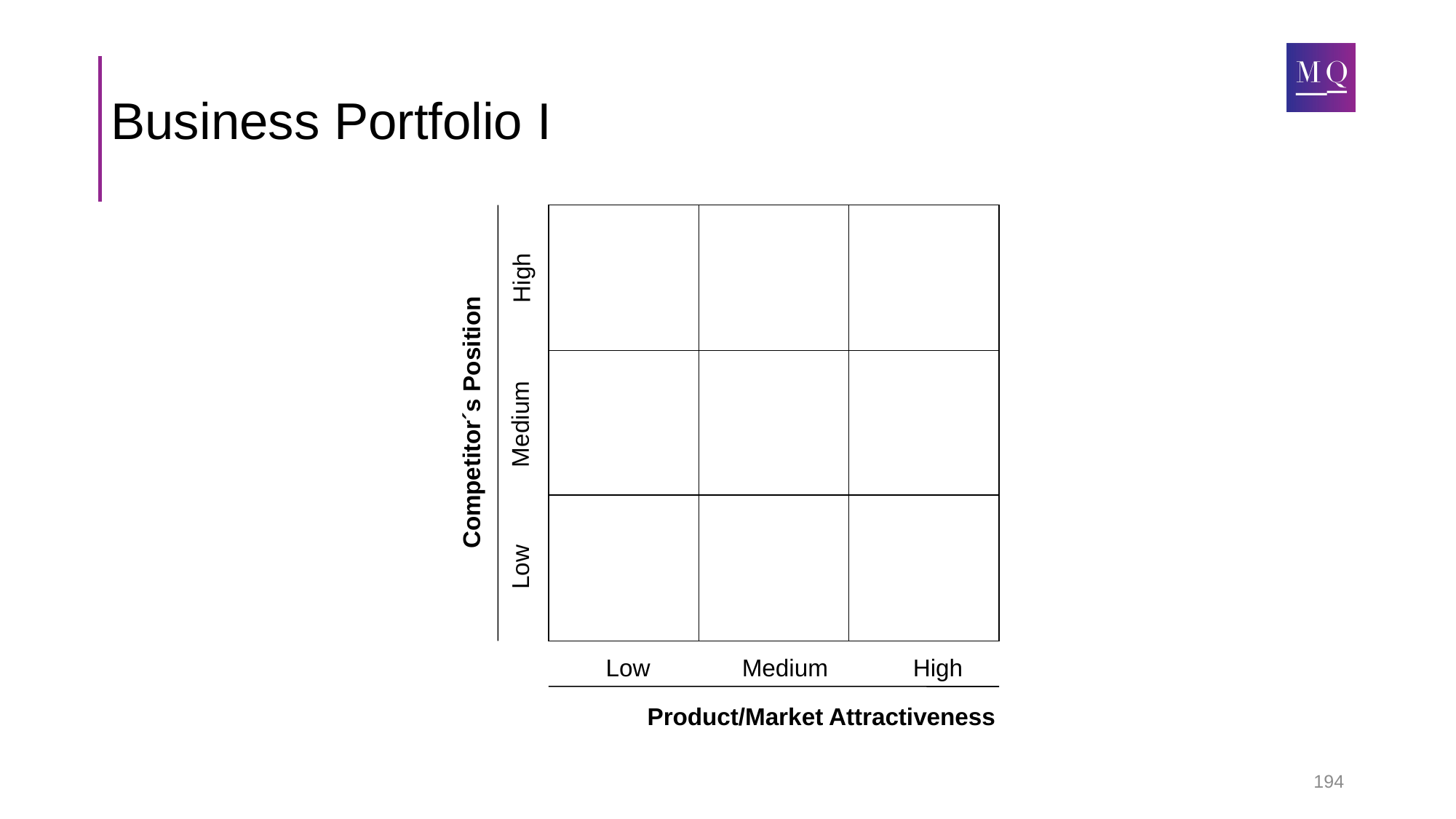

# Business Portfolio I

High
Competitor´s Position
Medium
Low
Low
Medium
High

Product/Market Attractiveness
194